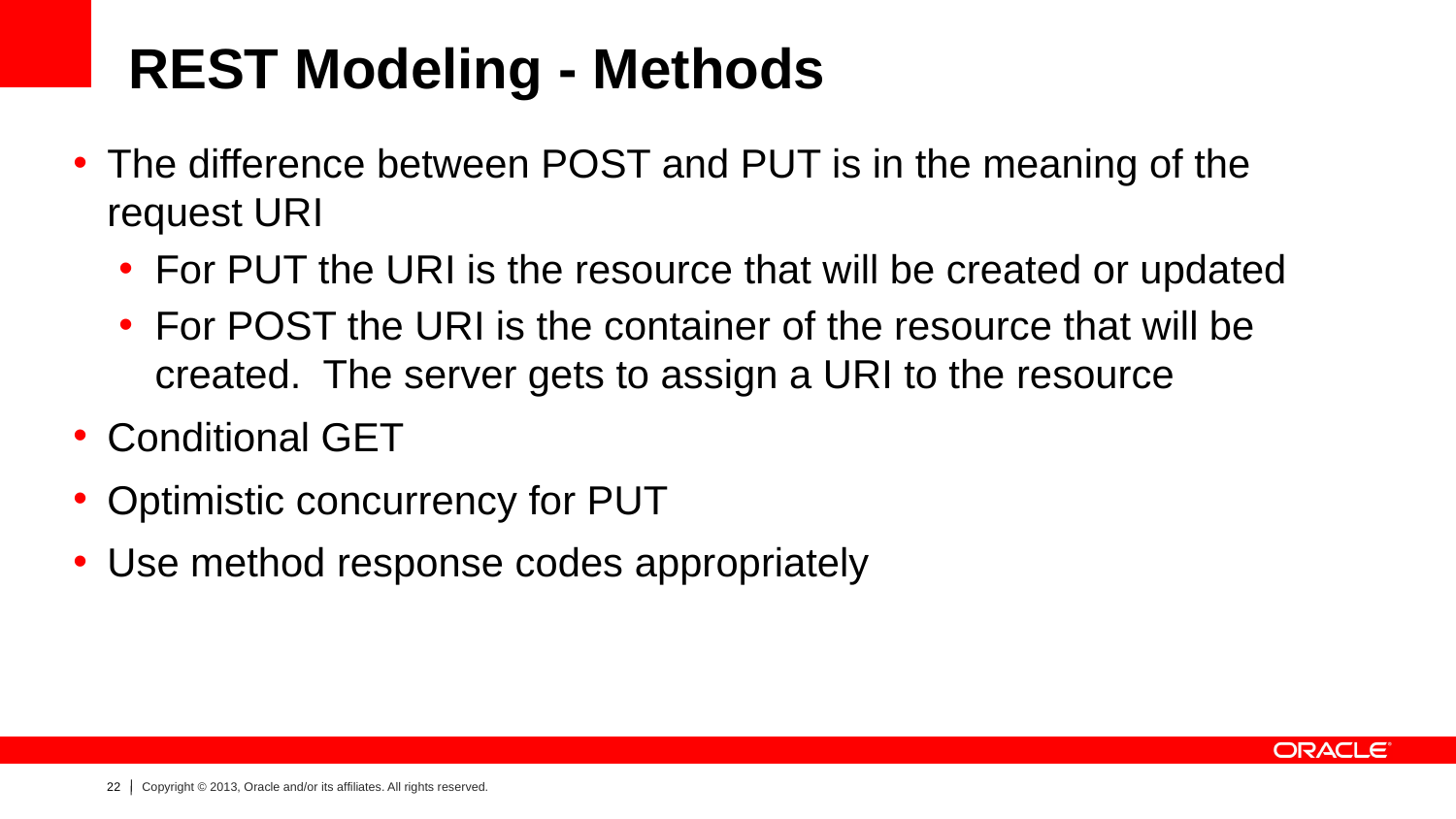

# REST Modeling - Methods
The difference between POST and PUT is in the meaning of the request URI
For PUT the URI is the resource that will be created or updated
For POST the URI is the container of the resource that will be created.  The server gets to assign a URI to the resource
Conditional GET
Optimistic concurrency for PUT
Use method response codes appropriately